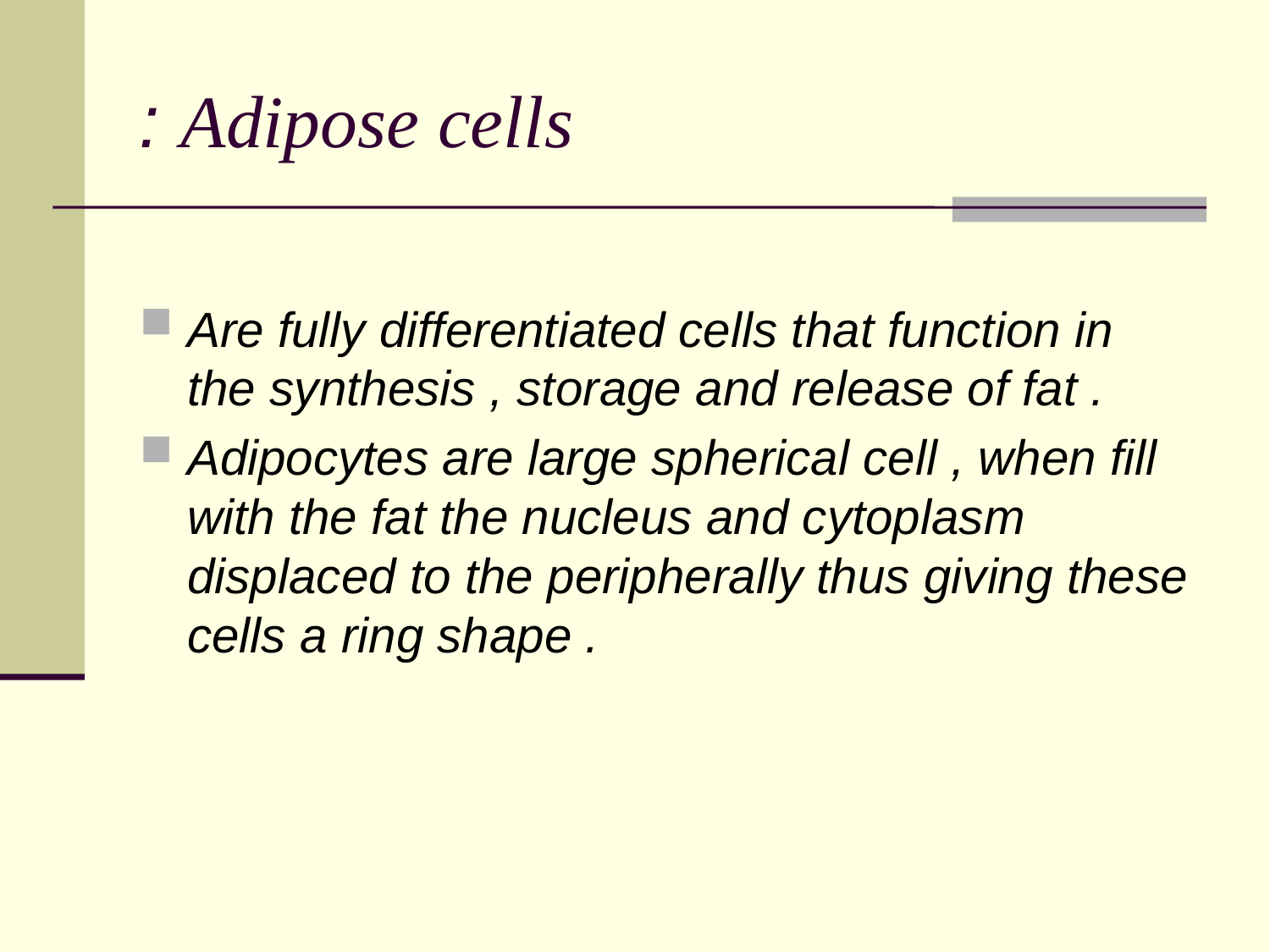

# Adipose cells :

Are fully differentiated cells that function in the synthesis , storage and release of fat .
Adipocytes are large spherical cell , when fill with the fat the nucleus and cytoplasm displaced to the peripherally thus giving these cells a ring shape .